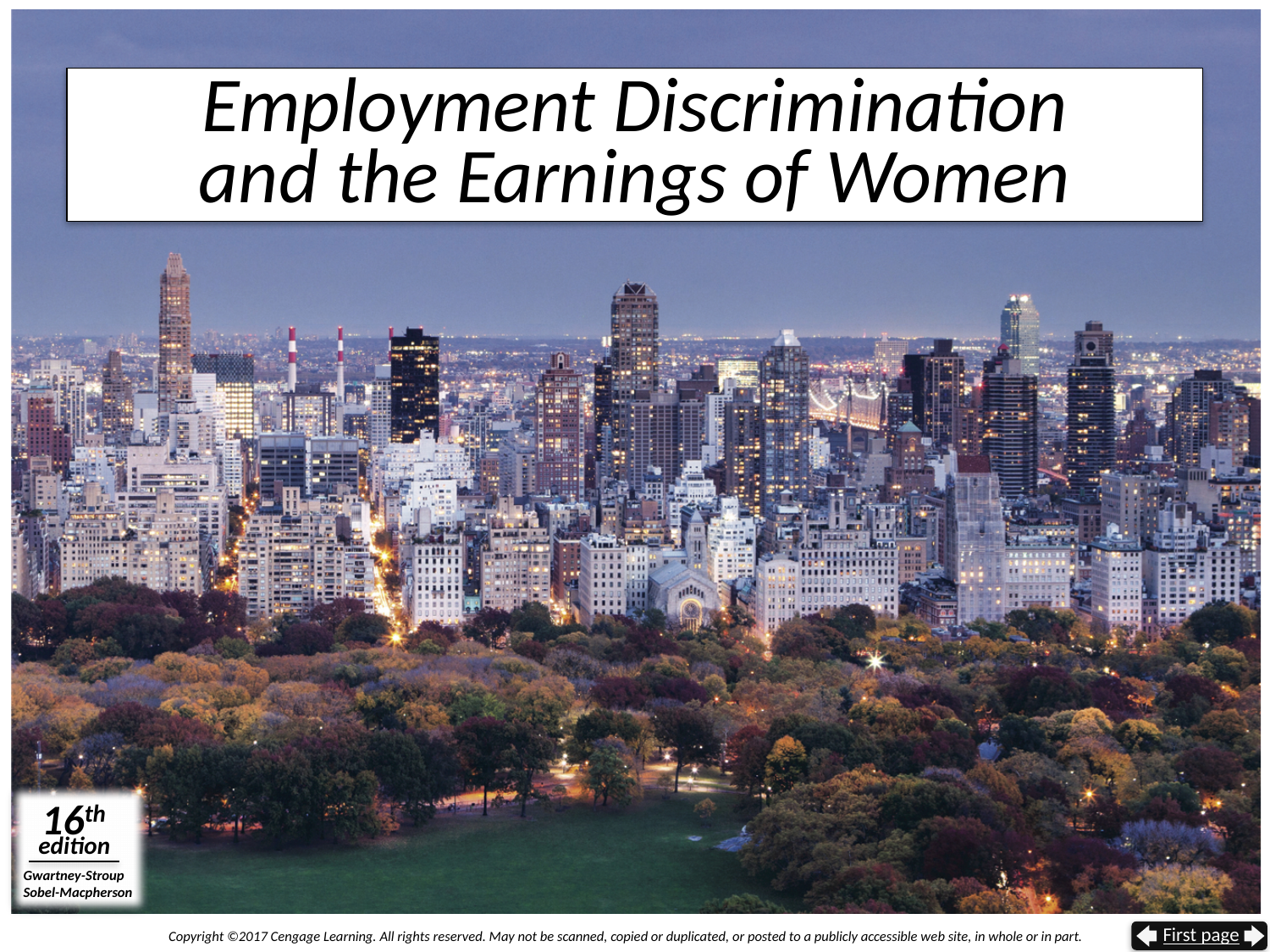

# Employment Discrimination and the Earnings of Women